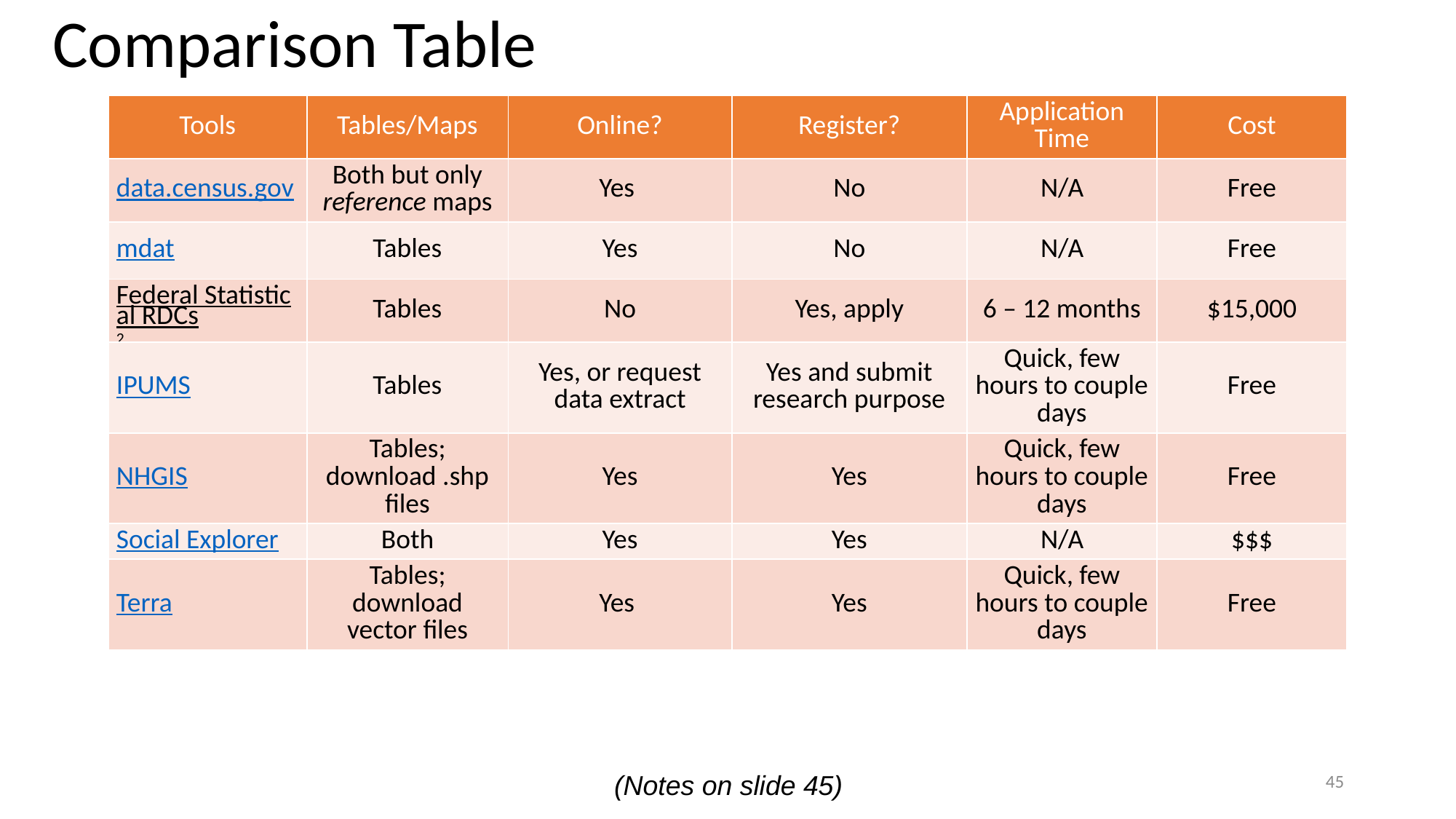

# Comparison Table
| Tools | Tables/Maps | Online? | Register? | Application Time | Cost |
| --- | --- | --- | --- | --- | --- |
| data.census.gov | Both but only reference maps | Yes | No | N/A | Free |
| mdat | Tables | Yes | No | N/A | Free |
| Federal Statistical RDCs2 | Tables | No | Yes, apply | 6 – 12 months | $15,000 |
| IPUMS | Tables | Yes, or request data extract | Yes and submit research purpose | Quick, few hours to couple days | Free |
| NHGIS | Tables; download .shp files | Yes | Yes | Quick, few hours to couple days | Free |
| Social Explorer | Both | Yes | Yes | N/A | $$$ |
| Terra | Tables; download vector files | Yes | Yes | Quick, few hours to couple days | Free |
45
(Notes on slide 45)